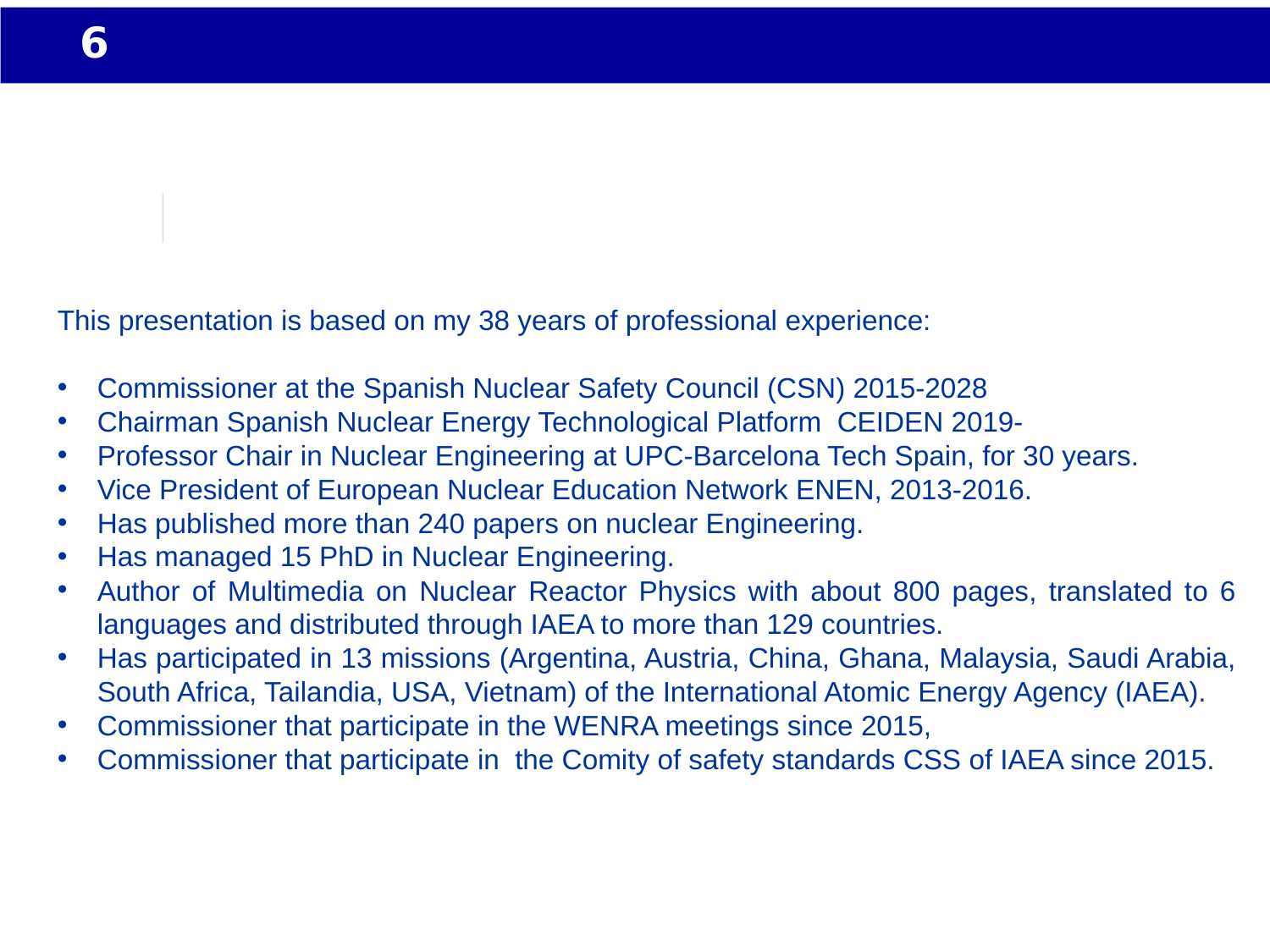

6
#
This presentation is based on my 38 years of professional experience:

Commissioner at the Spanish Nuclear Safety Council (CSN) 2015-2028
Chairman Spanish Nuclear Energy Technological Platform  CEIDEN 2019-
Professor Chair in Nuclear Engineering at UPC-Barcelona Tech Spain, for 30 years.
Vice President of European Nuclear Education Network ENEN, 2013-2016.
Has published more than 240 papers on nuclear Engineering.
Has managed 15 PhD in Nuclear Engineering.
Author of Multimedia on Nuclear Reactor Physics with about 800 pages, translated to 6 languages and distributed through IAEA to more than 129 countries.
Has participated in 13 missions (Argentina, Austria, China, Ghana, Malaysia, Saudi Arabia, South Africa, Tailandia, USA, Vietnam) of the International Atomic Energy Agency (IAEA).
Commissioner that participate in the WENRA meetings since 2015,
Commissioner that participate in  the Comity of safety standards CSS of IAEA since 2015.